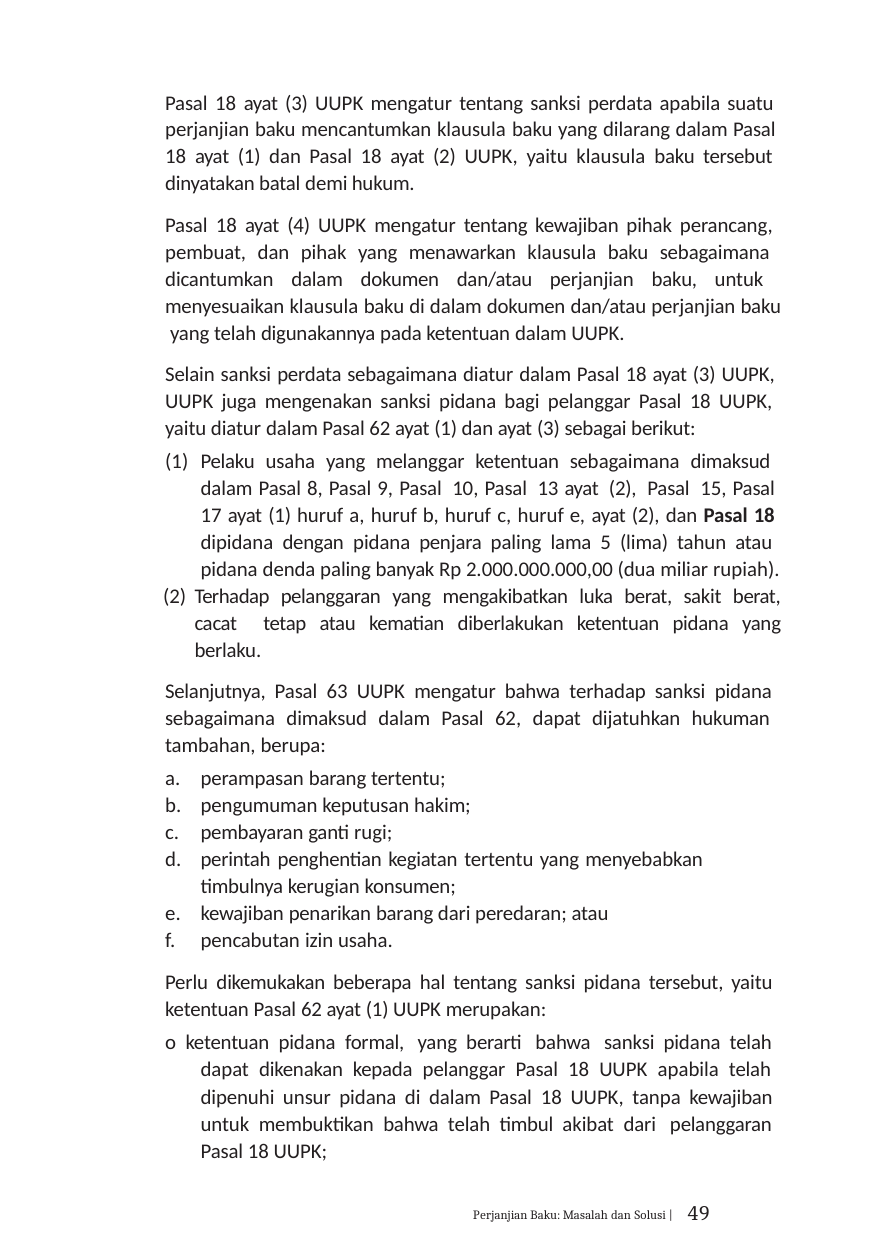

Pasal 18 ayat (3) UUPK mengatur tentang sanksi perdata apabila suatu  perjanjian baku mencantumkan klausula baku yang dilarang dalam Pasal  18 ayat (1) dan Pasal 18 ayat (2) UUPK, yaitu klausula baku tersebut  dinyatakan batal demi hukum.
Pasal 18 ayat (4) UUPK mengatur tentang kewajiban pihak perancang,  pembuat, dan pihak yang menawarkan klausula baku sebagaimana  dicantumkan dalam dokumen dan/atau perjanjian baku, untuk  menyesuaikan klausula baku di dalam dokumen dan/atau perjanjian baku  yang telah digunakannya pada ketentuan dalam UUPK.
Selain sanksi perdata sebagaimana diatur dalam Pasal 18 ayat (3) UUPK,  UUPK juga mengenakan sanksi pidana bagi pelanggar Pasal 18 UUPK,  yaitu diatur dalam Pasal 62 ayat (1) dan ayat (3) sebagai berikut:
Pelaku usaha yang melanggar ketentuan sebagaimana dimaksud  dalam Pasal 8, Pasal 9, Pasal 10, Pasal 13 ayat (2), Pasal 15, Pasal  17 ayat (1) huruf a, huruf b, huruf c, huruf e, ayat (2), dan Pasal 18  dipidana dengan pidana penjara paling lama 5 (lima) tahun atau  pidana denda paling banyak Rp 2.000.000.000,00 (dua miliar rupiah).
Terhadap pelanggaran yang mengakibatkan luka berat, sakit berat, cacat  tetap atau kematian diberlakukan ketentuan pidana yang berlaku.
Selanjutnya, Pasal 63 UUPK mengatur bahwa terhadap sanksi pidana  sebagaimana dimaksud dalam Pasal 62, dapat dijatuhkan hukuman  tambahan, berupa:
perampasan barang tertentu;
pengumuman keputusan hakim;
pembayaran ganti rugi;
perintah penghentian kegiatan tertentu yang menyebabkan  timbulnya kerugian konsumen;
kewajiban penarikan barang dari peredaran; atau
pencabutan izin usaha.
Perlu dikemukakan beberapa hal tentang sanksi pidana tersebut, yaitu  ketentuan Pasal 62 ayat (1) UUPK merupakan:
o ketentuan pidana formal, yang berarti bahwa sanksi pidana telah  dapat dikenakan kepada pelanggar Pasal 18 UUPK apabila telah  dipenuhi unsur pidana di dalam Pasal 18 UUPK, tanpa kewajiban  untuk membuktikan bahwa telah timbul akibat dari pelanggaran  Pasal 18 UUPK;

Perjanjian Baku: Masalah dan Solusi |     49